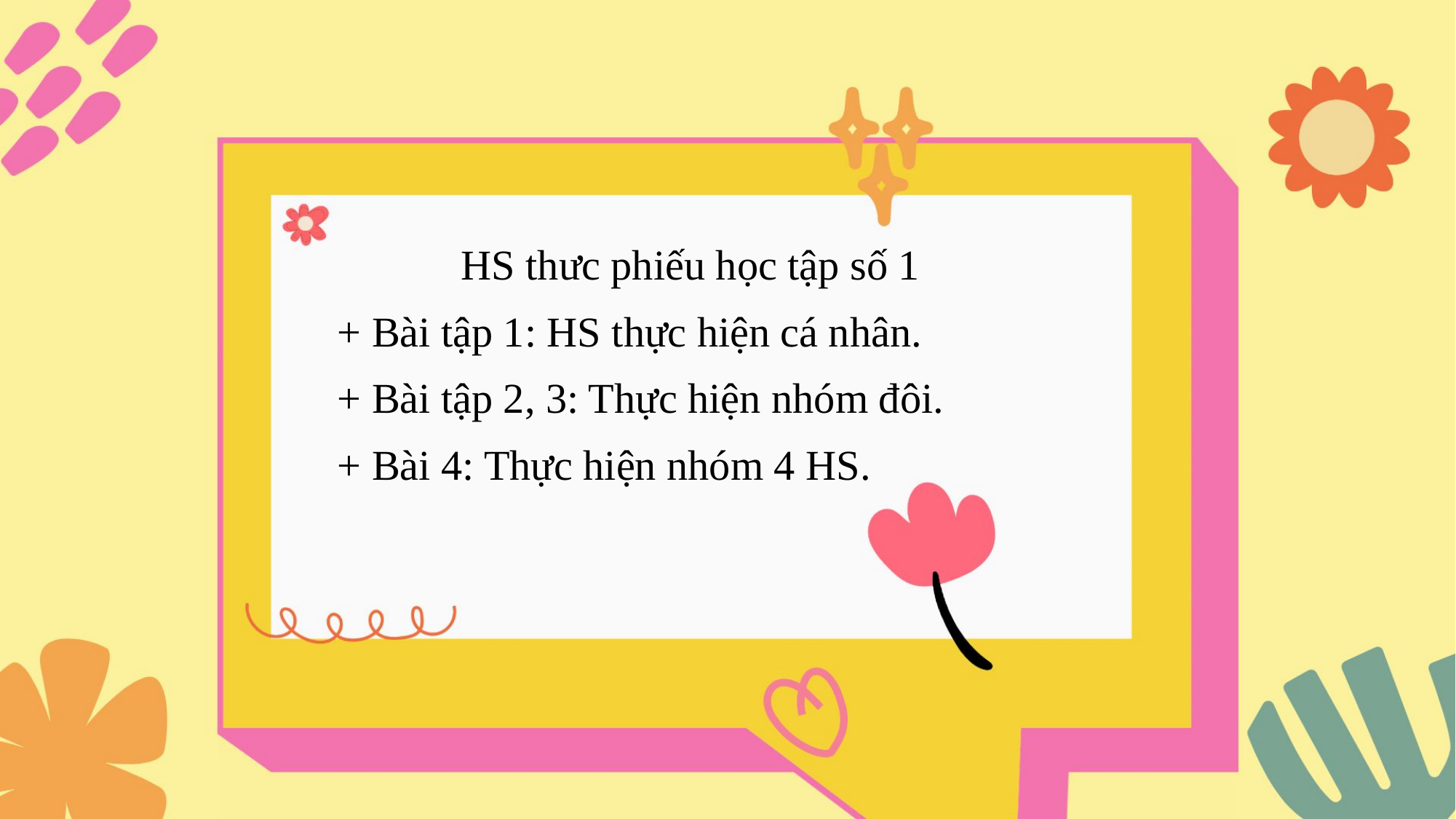

HS thưc phiếu học tập số 1
+ Bài tập 1: HS thực hiện cá nhân.
+ Bài tập 2, 3: Thực hiện nhóm đôi.
+ Bài 4: Thực hiện nhóm 4 HS.